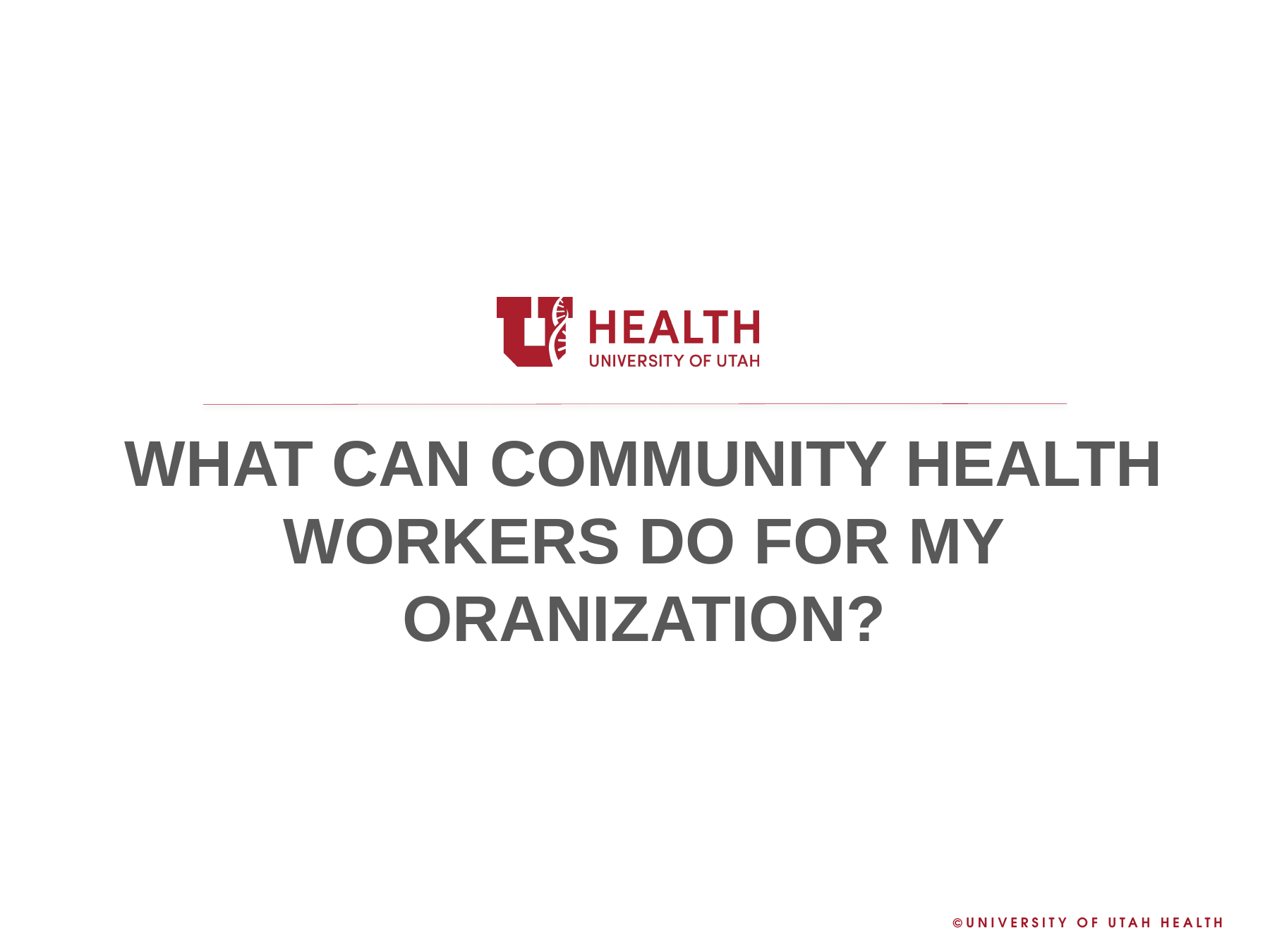

# WHAT CAN community health workers DO FOR MY ORANIZATION?